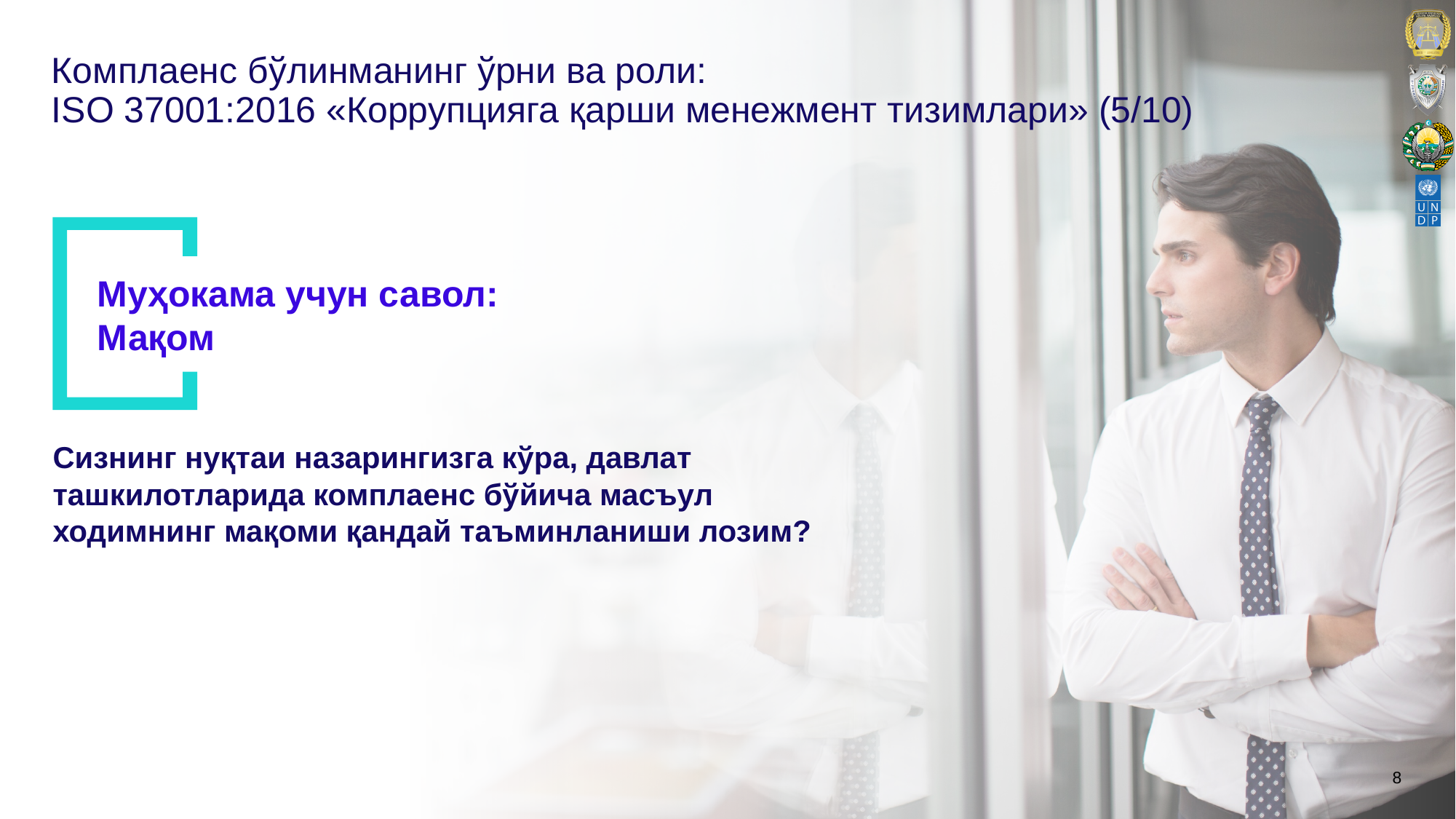

# Комплаенс бўлинманинг ўрни ва роли: ISO 37001:2016 «Коррупцияга қарши менежмент тизимлари» (5/10)

Муҳокама учун савол:
Мақом
Сизнинг нуқтаи назарингизга кўра, давлат ташкилотларида комплаенс бўйича масъул ходимнинг мақоми қандай таъминланиши лозим?